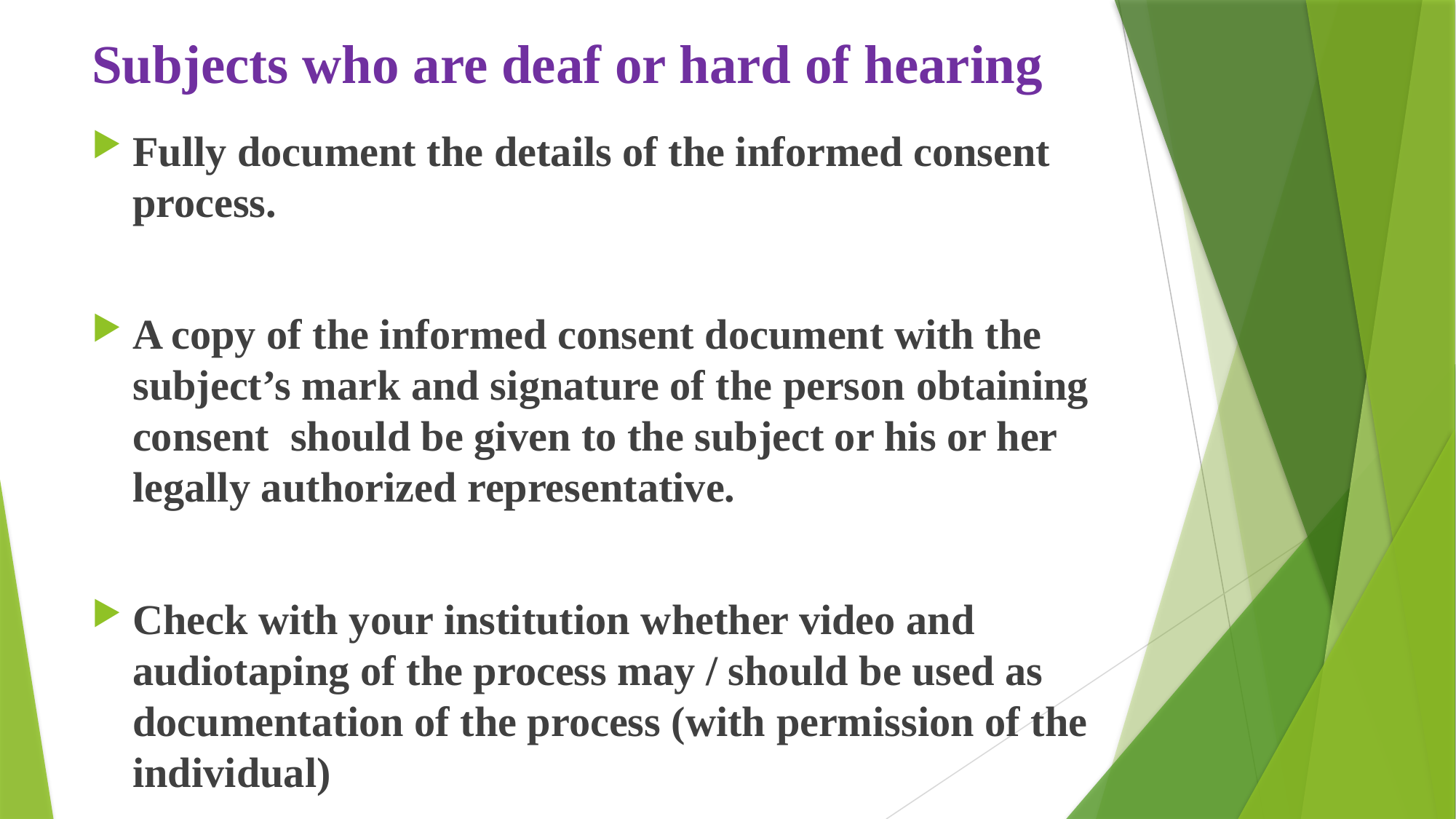

# Subjects who are deaf or hard of hearing
Fully document the details of the informed consent process.

A copy of the informed consent document with the subject’s mark and signature of the person obtaining consent  should be given to the subject or his or her legally authorized representative.

Check with your institution whether video and audiotaping of the process may / should be used as documentation of the process (with permission of the individual)